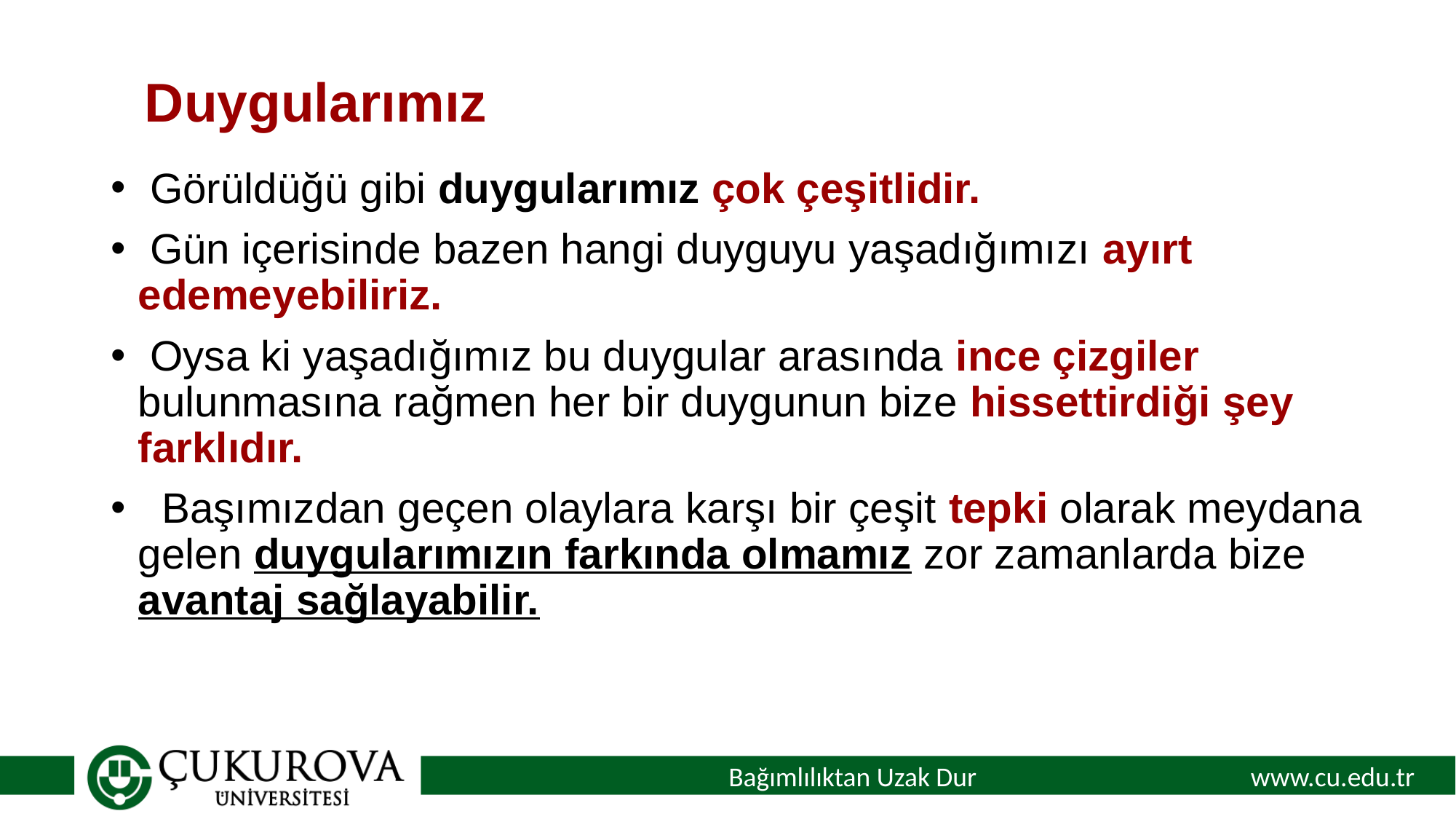

# Duygularımız
 Görüldüğü gibi duygularımız çok çeşitlidir.
 Gün içerisinde bazen hangi duyguyu yaşadığımızı ayırt edemeyebiliriz.
 Oysa ki yaşadığımız bu duygular arasında ince çizgiler bulunmasına rağmen her bir duygunun bize hissettirdiği şey farklıdır.
  Başımızdan geçen olaylara karşı bir çeşit tepki olarak meydana gelen duygularımızın farkında olmamız zor zamanlarda bize avantaj sağlayabilir.

Bağımlılıktan Uzak Dur
www.cu.edu.tr